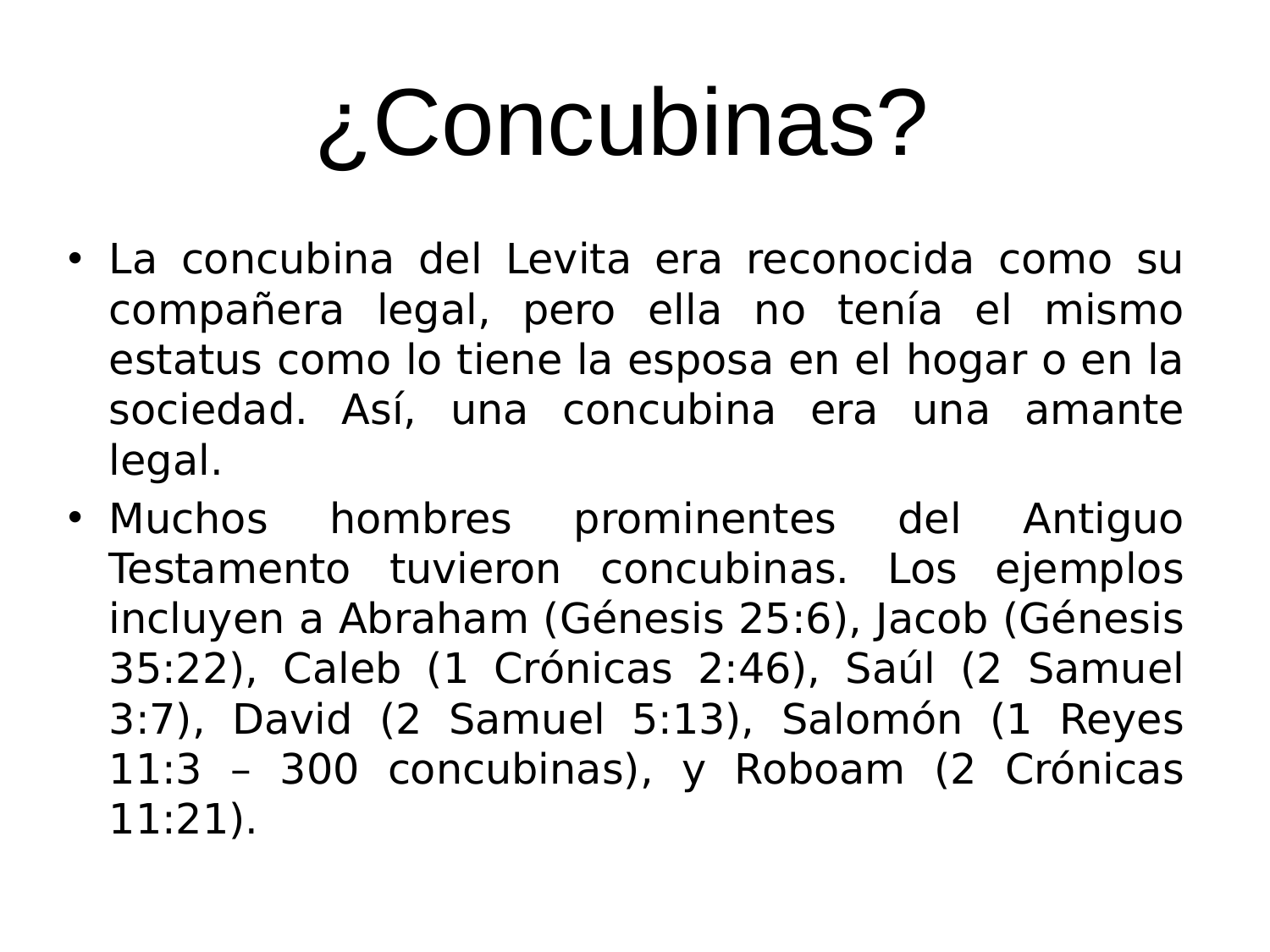

# ¿Concubinas?
La concubina del Levita era reconocida como su compañera legal, pero ella no tenía el mismo estatus como lo tiene la esposa en el hogar o en la sociedad. Así, una concubina era una amante legal.
Muchos hombres prominentes del Antiguo Testamento tuvieron concubinas. Los ejemplos incluyen a Abraham (Génesis 25:6), Jacob (Génesis 35:22), Caleb (1 Crónicas 2:46), Saúl (2 Samuel 3:7), David (2 Samuel 5:13), Salomón (1 Reyes 11:3 – 300 concubinas), y Roboam (2 Crónicas 11:21).